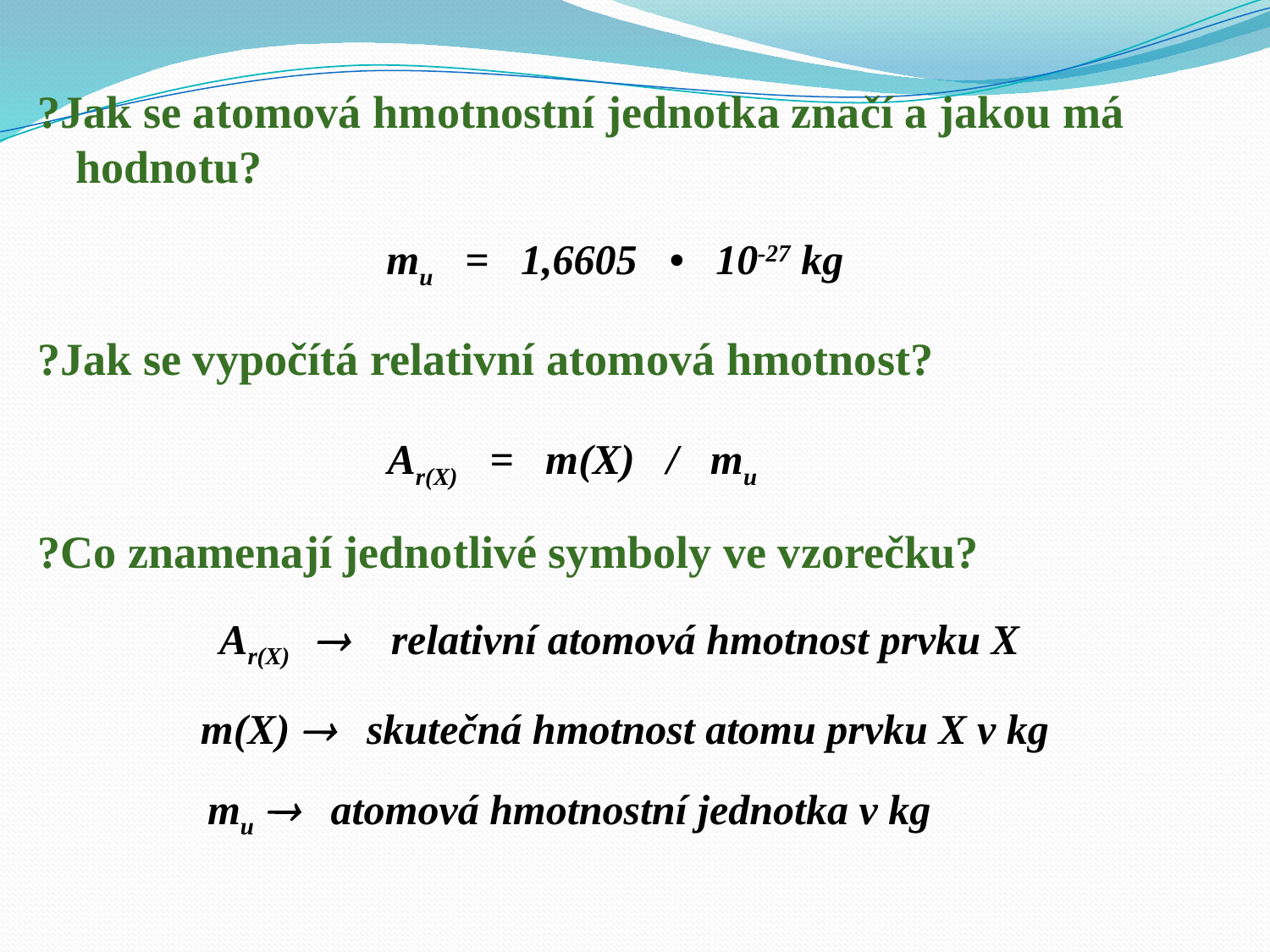

?Jak se atomová hmotnostní jednotka značí a jakou má hodnotu?

?Jak se vypočítá relativní atomová hmotnost?

?Co znamenají jednotlivé symboly ve vzorečku?

mu   =   1,6605   •   10-27 kg
Ar(X)   =   m(X)   /   mu
Ar(X)    →    relativní atomová hmotnost prvku X
m(X) →   skutečná hmotnost atomu prvku X v kg
mu →   atomová hmotnostní jednotka v kg